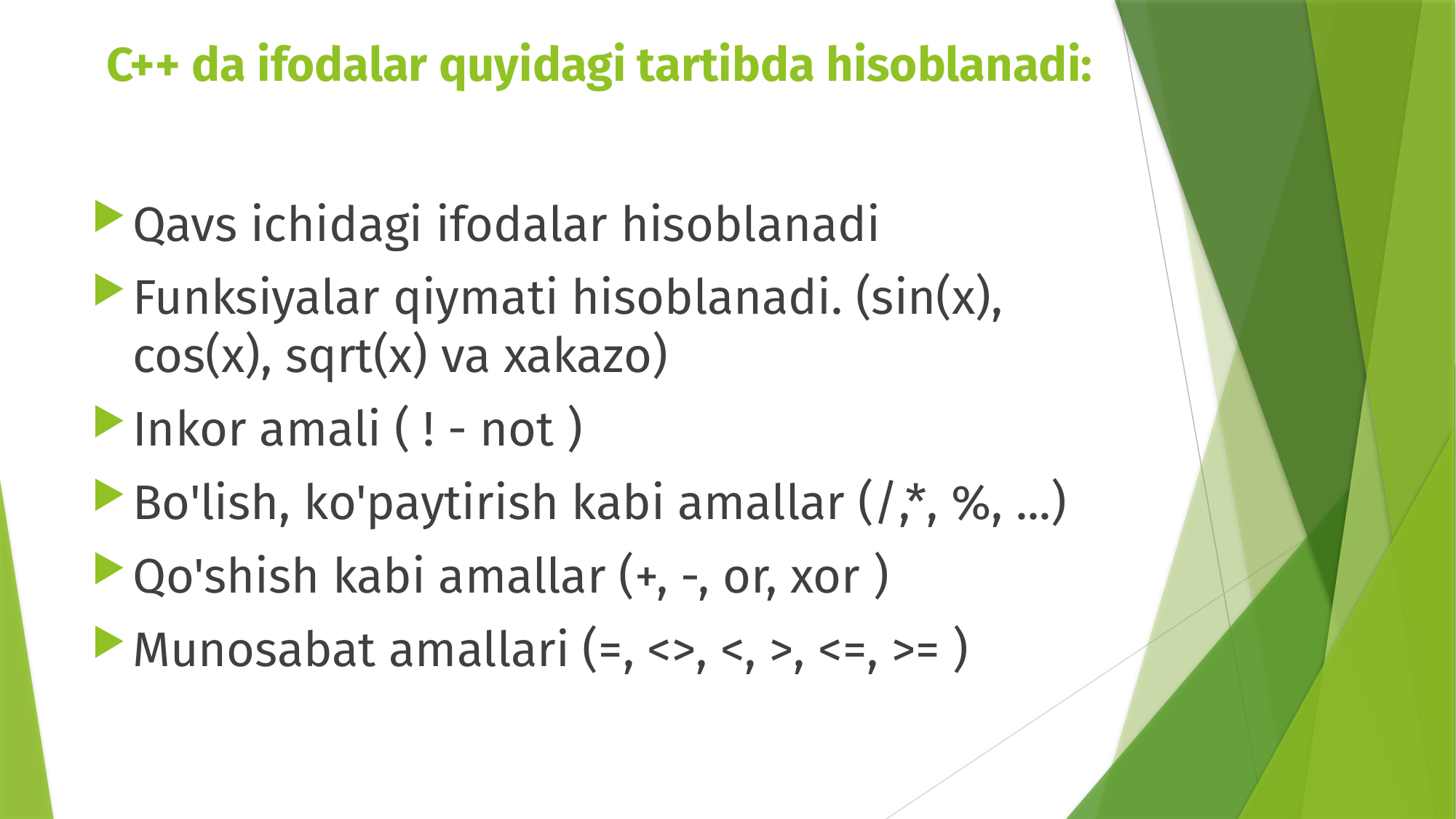

# C++ da ifodalar quyidagi tartibda hisoblanadi:
Qavs ichidagi ifodalar hisoblanadi
Funksiyalar qiymati hisoblanadi. (sin(x), cos(x), sqrt(x) va xakazo)
Inkor amali ( ! - not )
Bo'lish, ko'paytirish kabi amallar (/,*, %, ...)
Qo'shish kabi amallar (+, -, or, xor )
Munosabat amallari (=, <>, <, >, <=, >= )